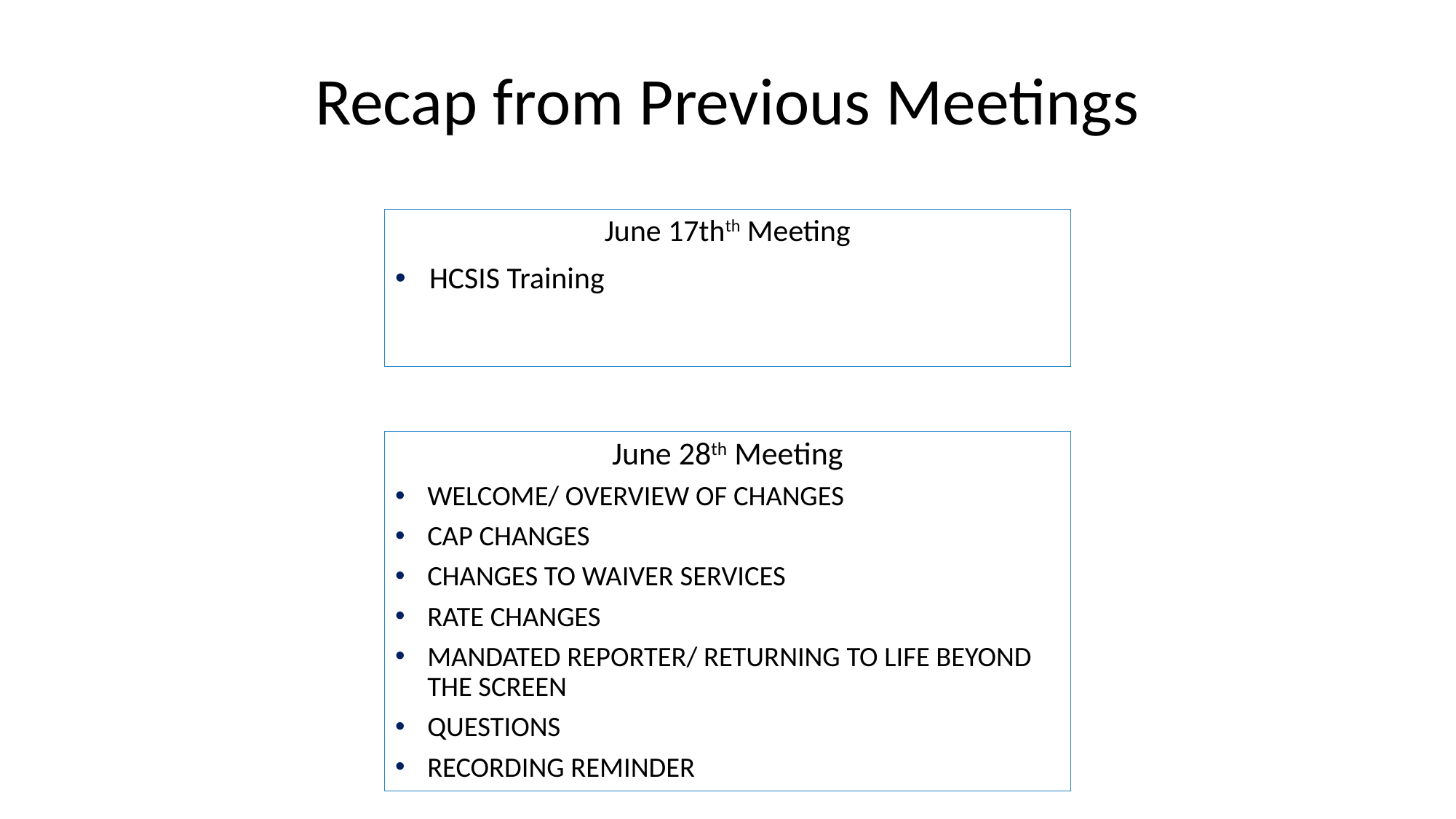

Recap from Previous Meetings
June 17thth Meeting
HCSIS Training

June 28th Meeting
WELCOME/ OVERVIEW OF CHANGES
CAP CHANGES
CHANGES TO WAIVER SERVICES
RATE CHANGES
MANDATED REPORTER/ RETURNING TO LIFE BEYOND THE SCREEN
QUESTIONS
RECORDING REMINDER